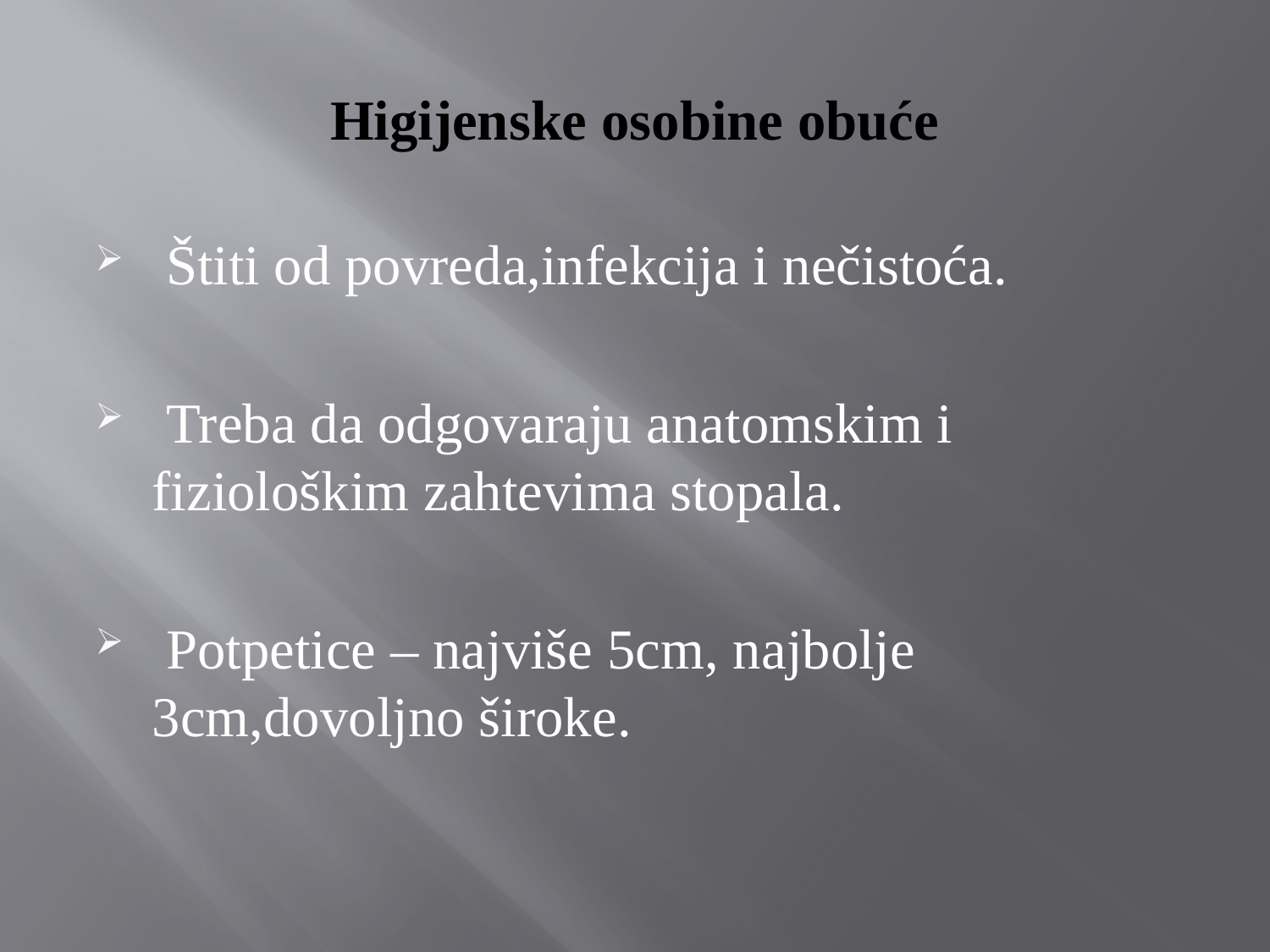

# Higijenske osobine obuće
 Štiti od povreda,infekcija i nečistoća.

 Treba da odgovaraju anatomskim i fiziološkim zahtevima stopala.

 Potpetice – najviše 5cm, najbolje 3cm,dovoljno široke.